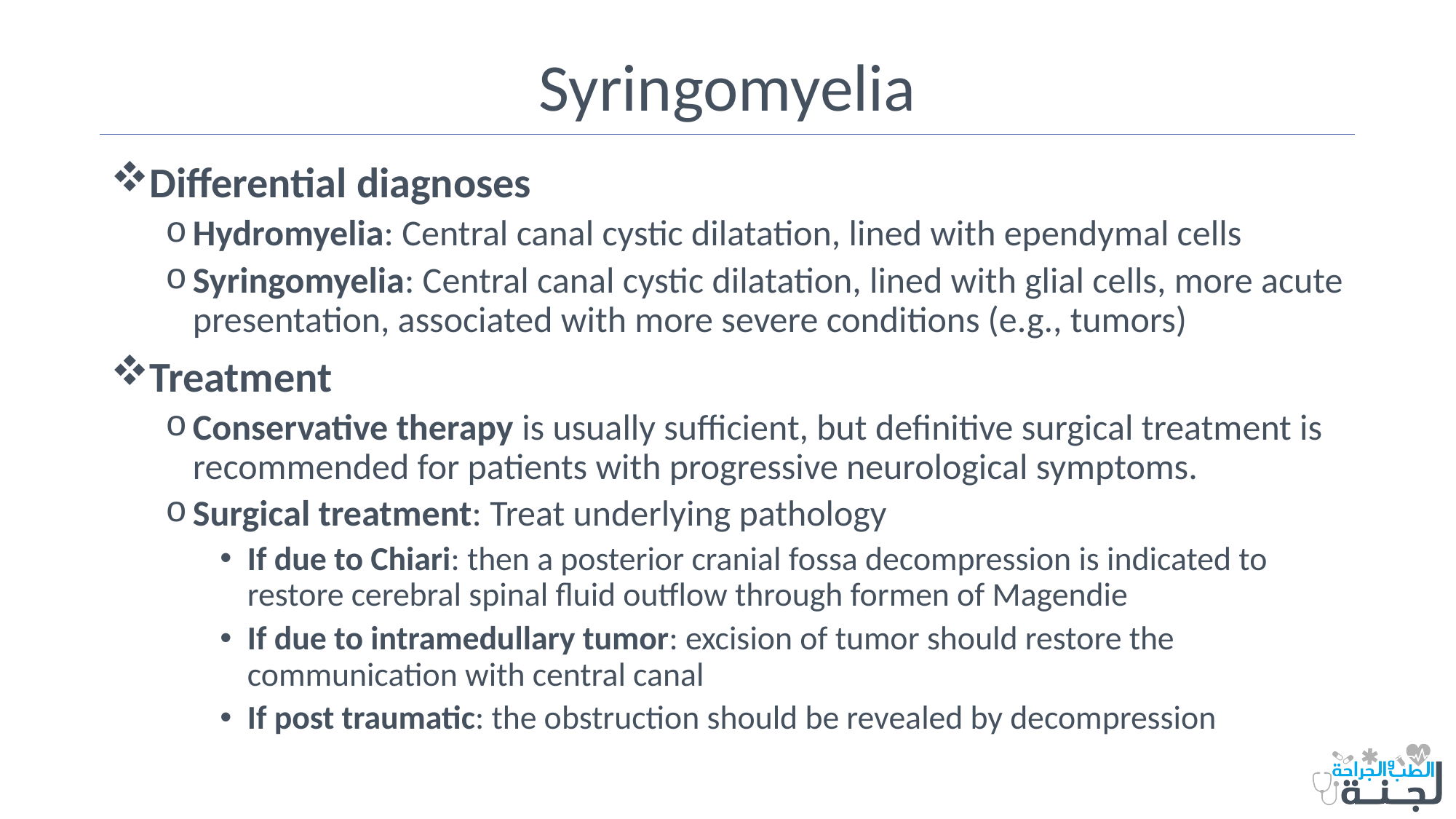

# Syringomyelia
Differential diagnoses
Hydromyelia: Central canal cystic dilatation, lined with ependymal cells
Syringomyelia: Central canal cystic dilatation, lined with glial cells, more acute presentation, associated with more severe conditions (e.g., tumors)
Treatment
Conservative therapy is usually sufficient, but definitive surgical treatment is recommended for patients with progressive neurological symptoms.
Surgical treatment: Treat underlying pathology
If due to Chiari: then a posterior cranial fossa decompression is indicated to restore cerebral spinal fluid outflow through formen of Magendie
If due to intramedullary tumor: excision of tumor should restore the communication with central canal
If post traumatic: the obstruction should be revealed by decompression